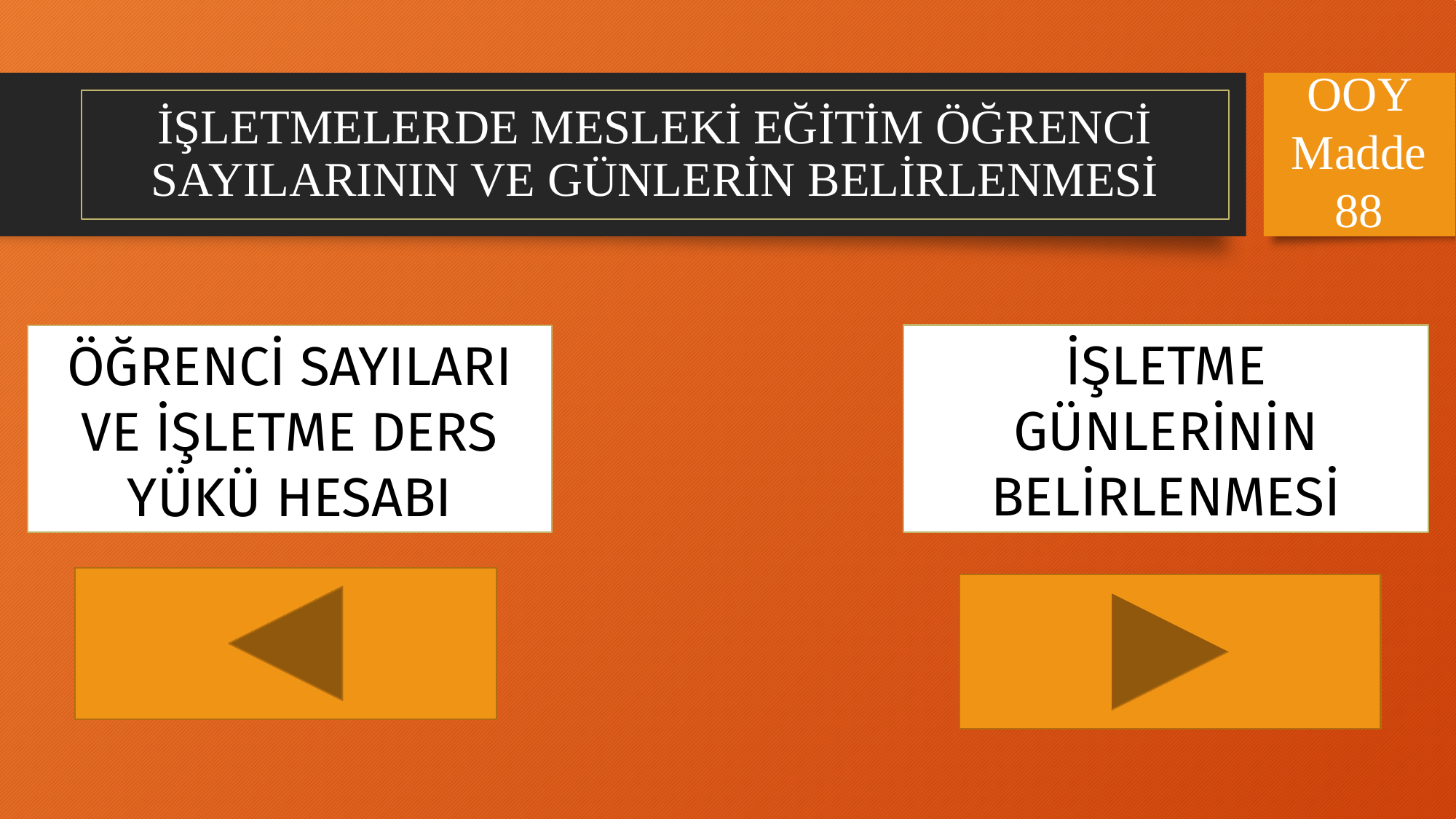

OOY Madde 88
# İŞLETMELERDE MESLEKİ EĞİTİM ÖĞRENCİ SAYILARININ VE GÜNLERİN BELİRLENMESİ
İŞLETME GÜNLERİNİN BELİRLENMESİ
ÖĞRENCİ SAYILARI VE İŞLETME DERS YÜKÜ HESABI